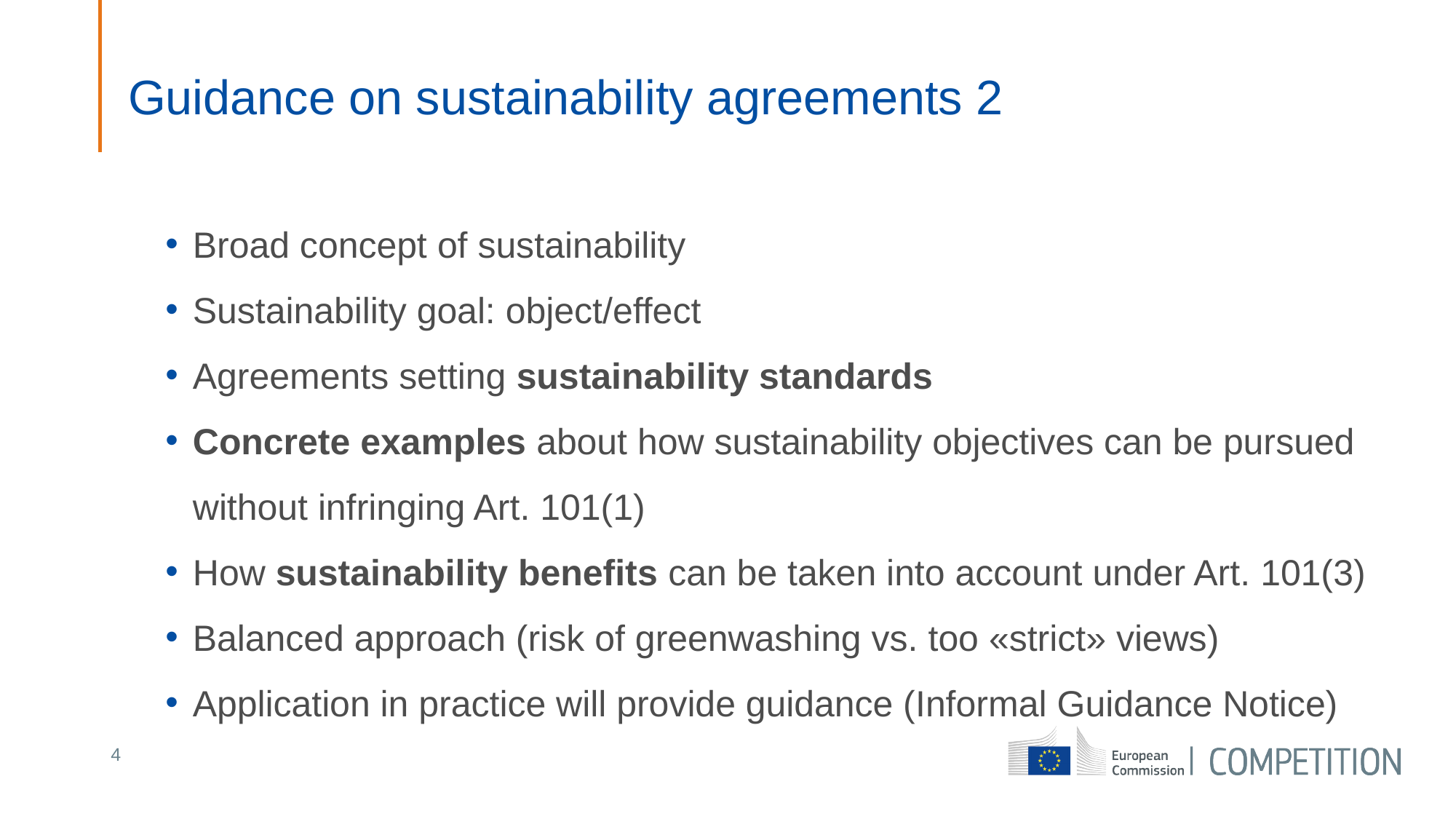

# Guidance on sustainability agreements 2

Broad concept of sustainability
Sustainability goal: object/effect
Agreements setting sustainability standards
Concrete examples about how sustainability objectives can be pursued without infringing Art. 101(1)
How sustainability benefits can be taken into account under Art. 101(3)
Balanced approach (risk of greenwashing vs. too «strict» views)
Application in practice will provide guidance (Informal Guidance Notice)

4